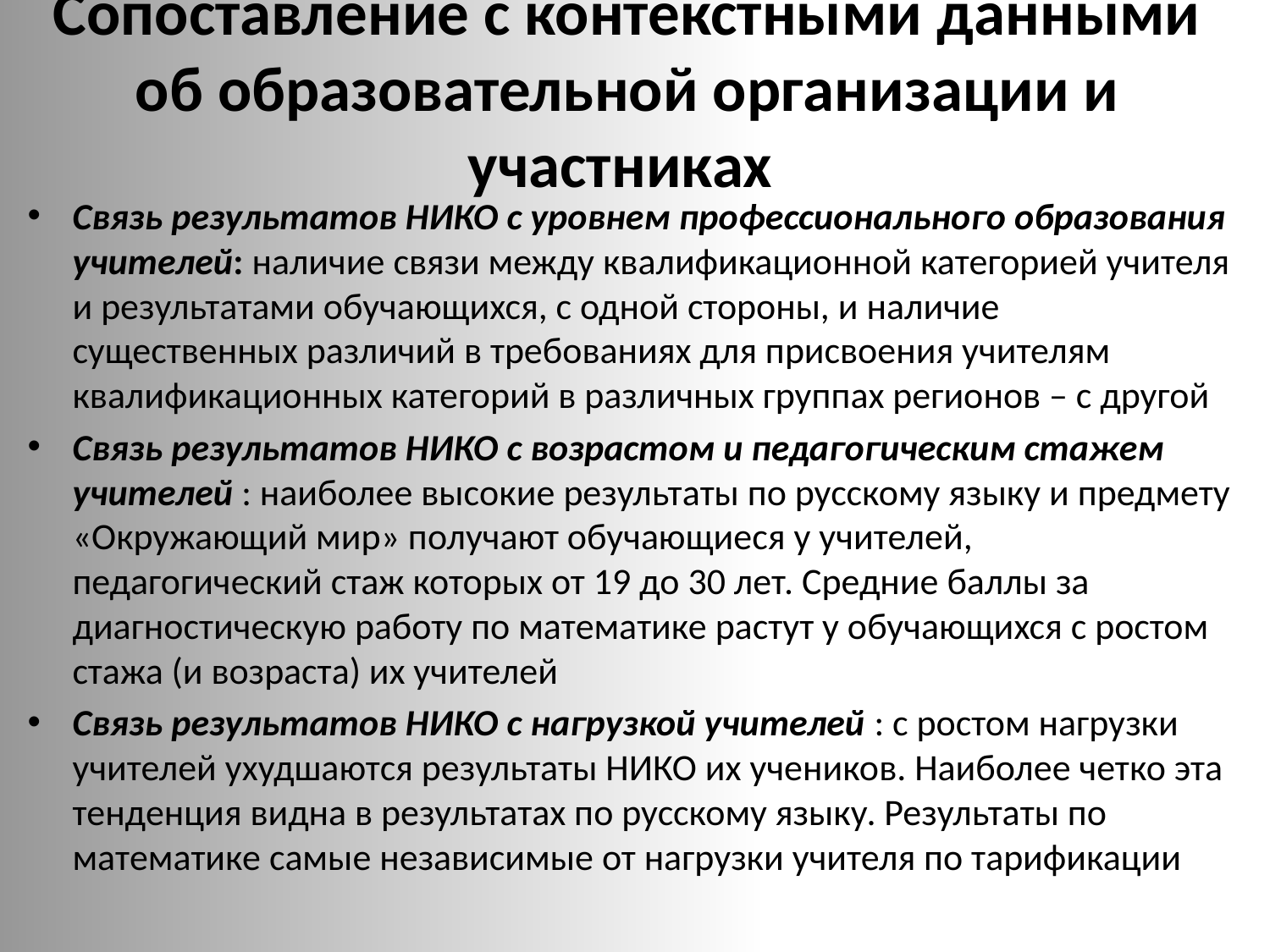

# Сопоставление с контекстными данными об образовательной организации и участниках
Связь результатов НИКО с уровнем профессионального образования учителей: наличие связи между квалификационной категорией учителя и результатами обучающихся, с одной стороны, и наличие существенных различий в требованиях для присвоения учителям квалификационных категорий в различных группах регионов – с другой
Связь результатов НИКО с возрастом и педагогическим стажем учителей : наиболее высокие результаты по русскому языку и предмету «Окружающий мир» получают обучающиеся у учителей, педагогический стаж которых от 19 до 30 лет. Средние баллы за диагностическую работу по математике растут у обучающихся с ростом стажа (и возраста) их учителей
Связь результатов НИКО с нагрузкой учителей : с ростом нагрузки учителей ухудшаются результаты НИКО их учеников. Наиболее четко эта тенденция видна в результатах по русскому языку. Результаты по математике самые независимые от нагрузки учителя по тарификации